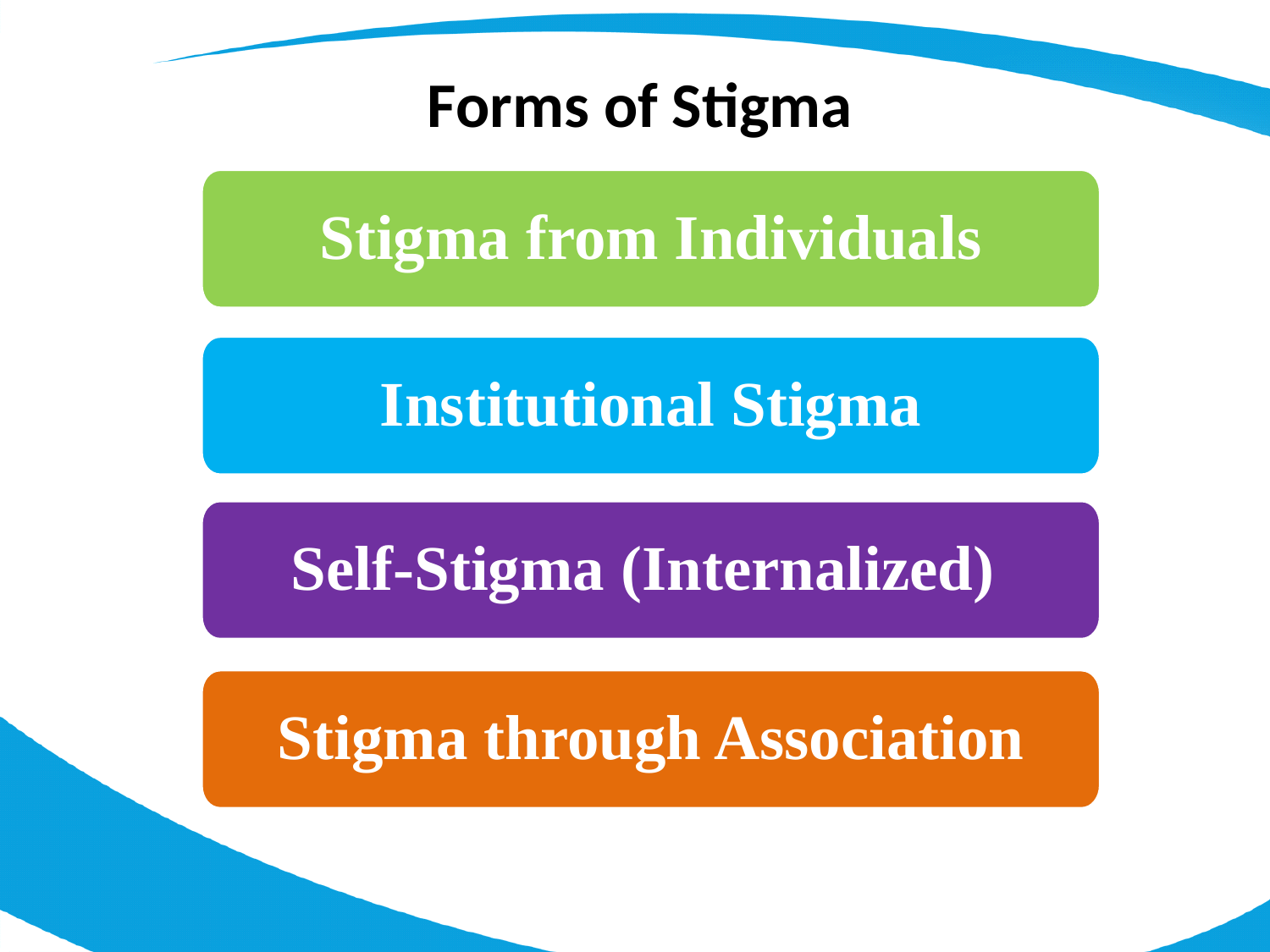

Forms of Stigma

Stigma from Individuals

Institutional Stigma

Self-Stigma (Internalized)

Stigma through Association